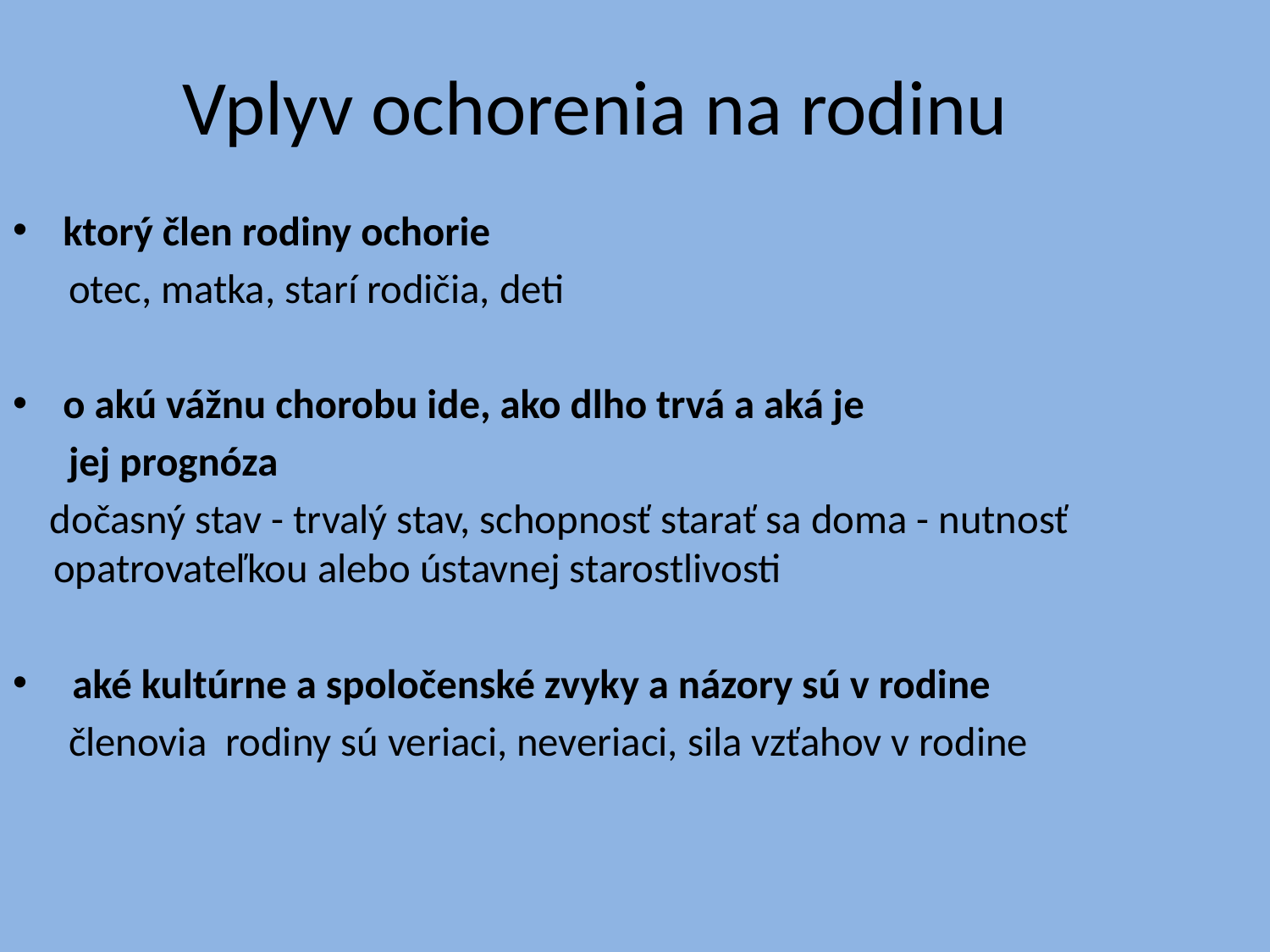

# Vplyv ochorenia na rodinu
 ktorý člen rodiny ochorie
      otec, matka, starí rodičia, deti

 o akú vážnu chorobu ide, ako dlho trvá a aká je
      jej prognóza
    dočasný stav - trvalý stav, schopnosť starať sa doma - nutnosť                               starostlivosti s opatrovateľkou alebo ústavnej starostlivosti

  aké kultúrne a spoločenské zvyky a názory sú v rodine
      členovia  rodiny sú veriaci, neveriaci, sila vzťahov v rodine